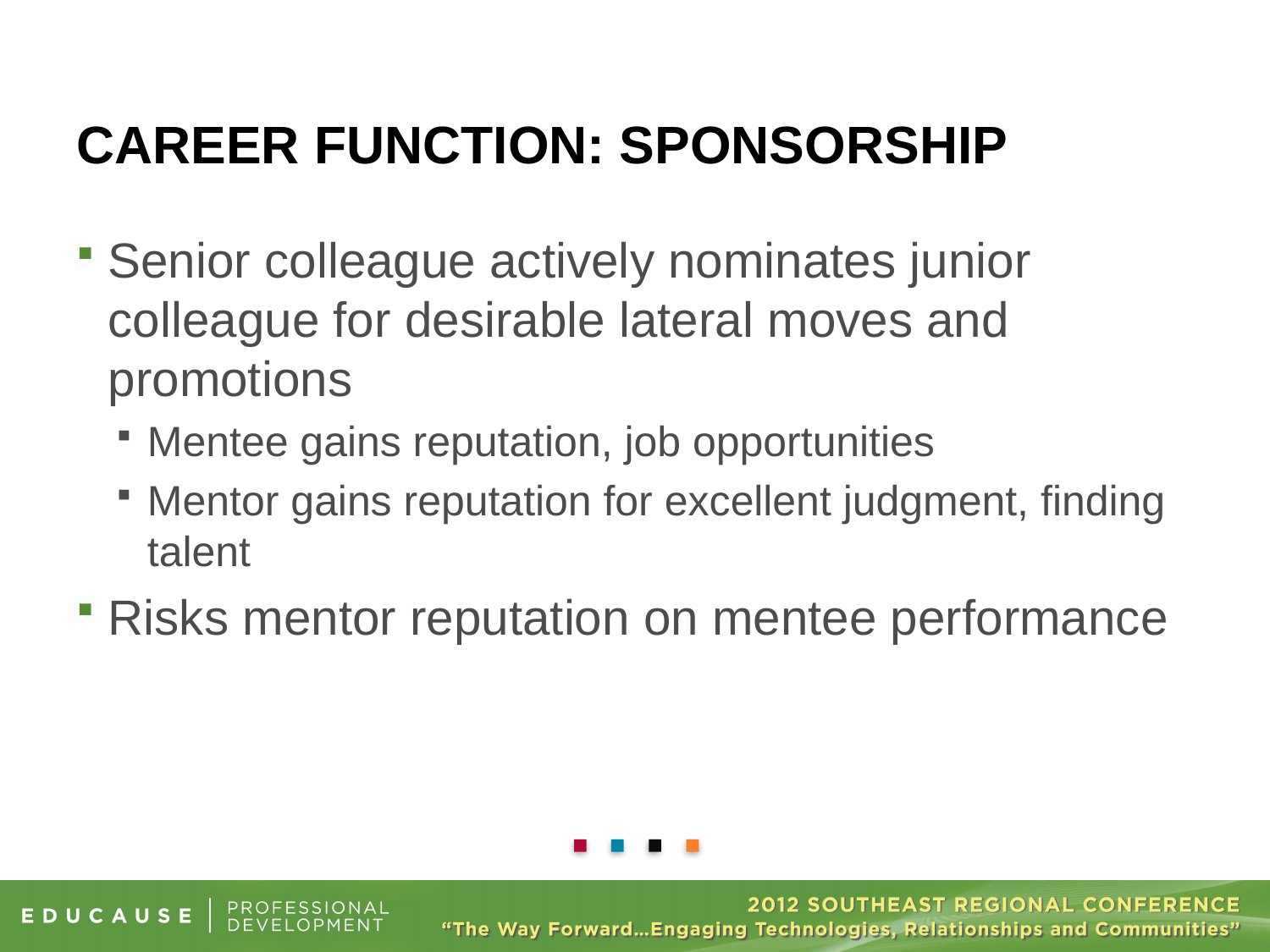

Senior colleague actively nominates junior colleague for desirable lateral moves and promotions
Mentee gains reputation, job opportunities
Mentor gains reputation for excellent judgment, finding talent
Risks mentor reputation on mentee performance
# Career function: sponsorship